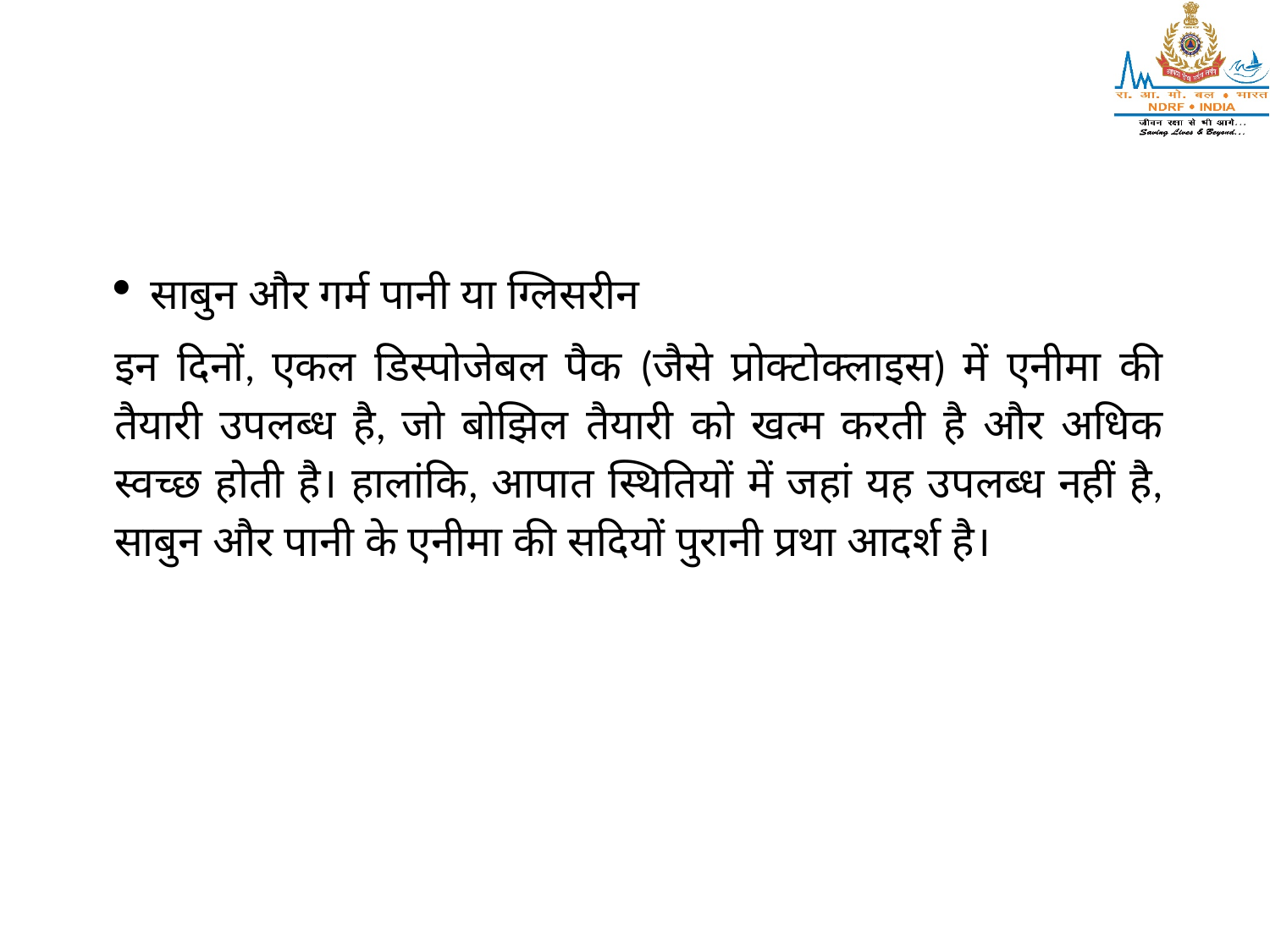

साबुन और गर्म पानी या ग्लिसरीन
इन दिनों, एकल डिस्पोजेबल पैक (जैसे प्रोक्टोक्लाइस) में एनीमा की तैयारी उपलब्ध है, जो बोझिल तैयारी को खत्म करती है और अधिक स्वच्छ होती है। हालांकि, आपात स्थितियों में जहां यह उपलब्ध नहीं है, साबुन और पानी के एनीमा की सदियों पुरानी प्रथा आदर्श है।